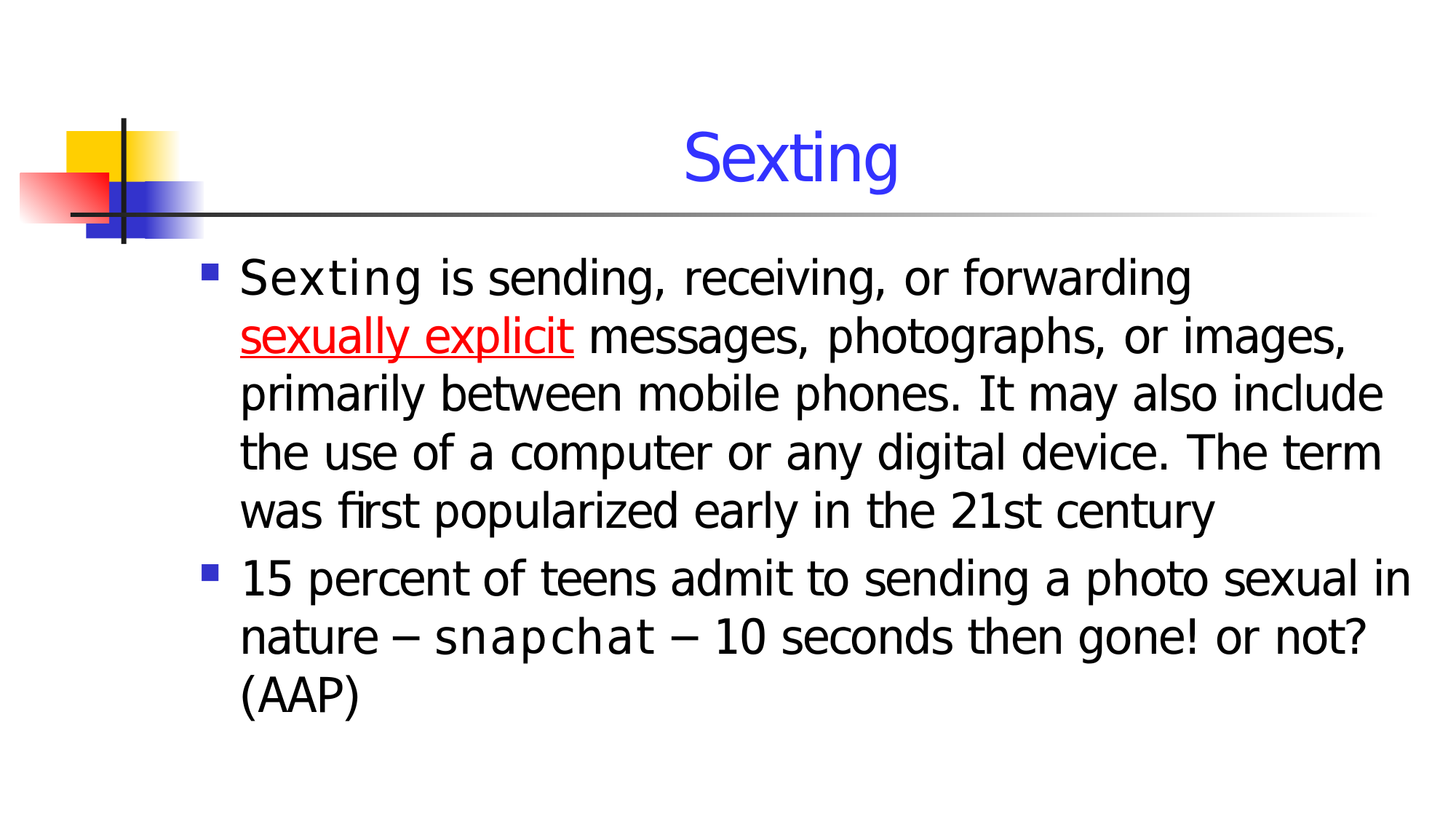

# Sexting
Sexting is sending, receiving, or forwarding sexually explicit messages, photographs, or images, primarily between mobile phones. It may also include the use of a computer or any digital device. The term was first popularized early in the 21st century
15 percent of teens admit to sending a photo sexual in nature – snapchat – 10 seconds then gone! or not? (AAP)